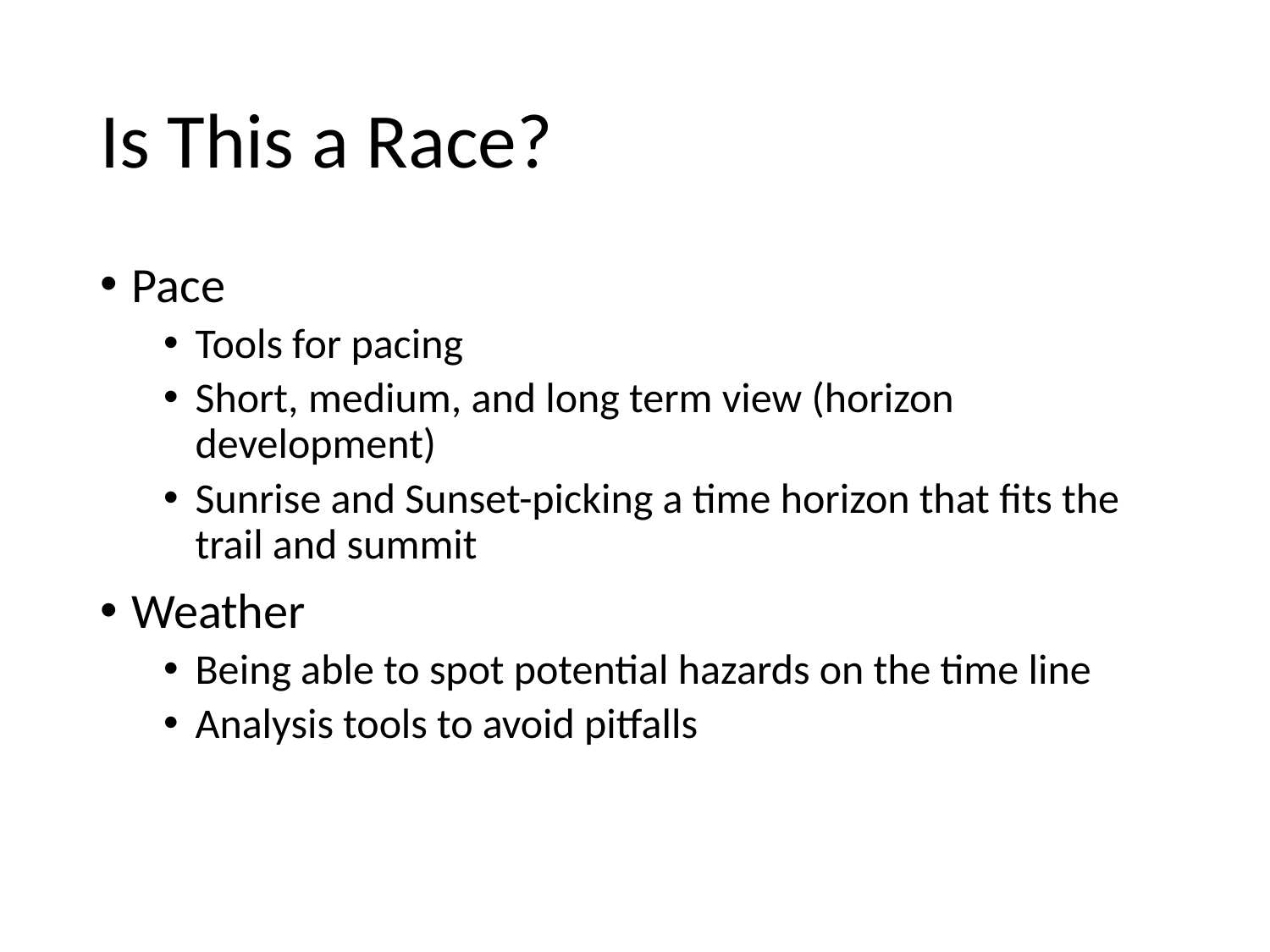

# Is This a Race?
Pace
Tools for pacing
Short, medium, and long term view (horizon development)
Sunrise and Sunset-picking a time horizon that fits the trail and summit
Weather
Being able to spot potential hazards on the time line
Analysis tools to avoid pitfalls